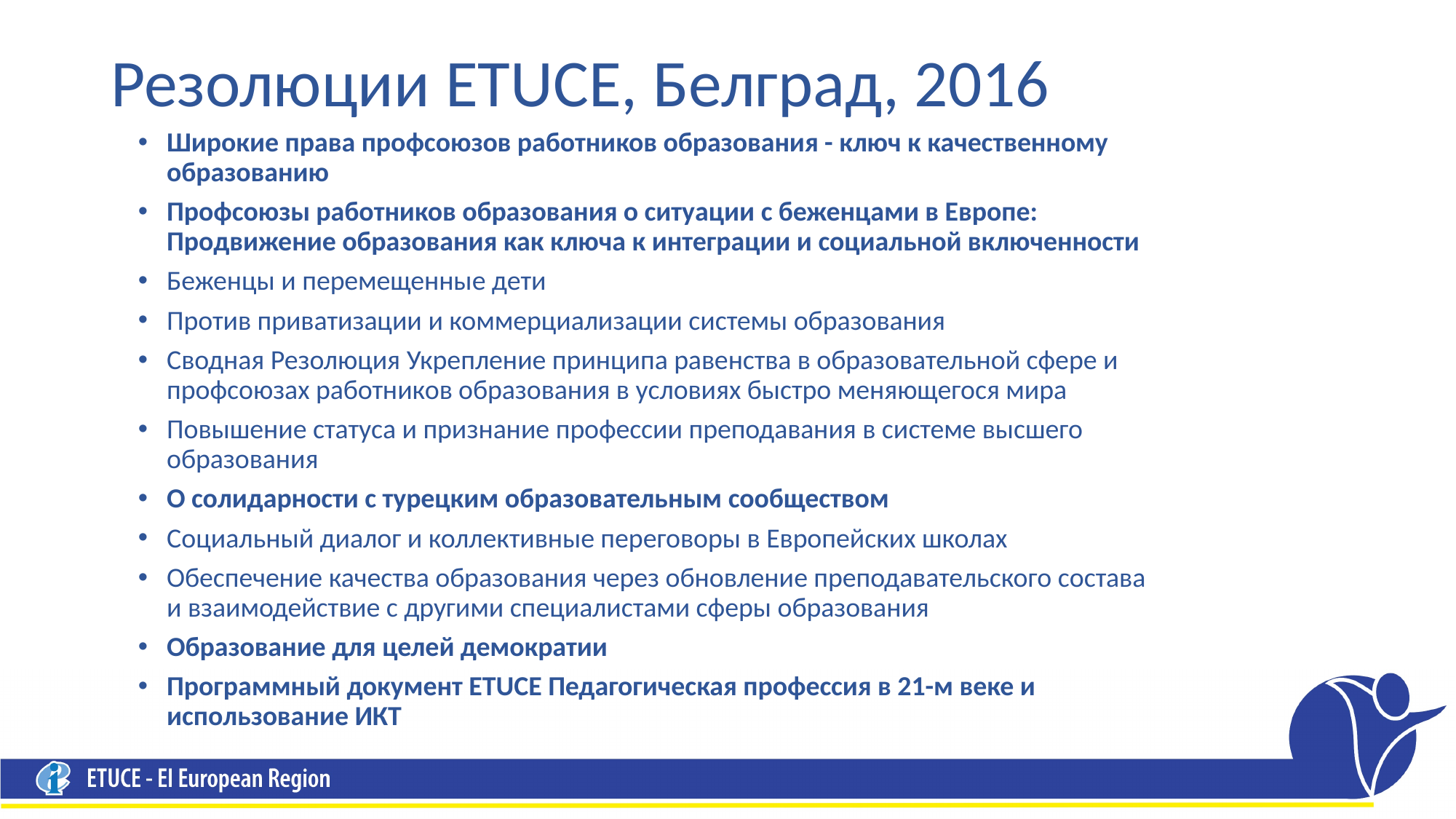

# Резолюции ETUCE, Белград, 2016
Широкие права профсоюзов работников образования - ключ к качественному образованию
Профсоюзы работников образования о ситуации с беженцами в Европе: Продвижение образования как ключа к интеграции и социальной включенности
Беженцы и перемещенные дети
Против приватизации и коммерциализации системы образования
Сводная Резолюция Укрепление принципа равенства в образовательной сфере и профсоюзах работников образования в условиях быстро меняющегося мира
Повышение статуса и признание профессии преподавания в системе высшего образования
О солидарности с турецким образовательным сообществом
Социальный диалог и коллективные переговоры в Европейских школах
Обеспечение качества образования через обновление преподавательского состава и взаимодействие с другими специалистами сферы образования
Образование для целей демократии
Программный документ ETUCE Педагогическая профессия в 21-м веке и использование ИКТ